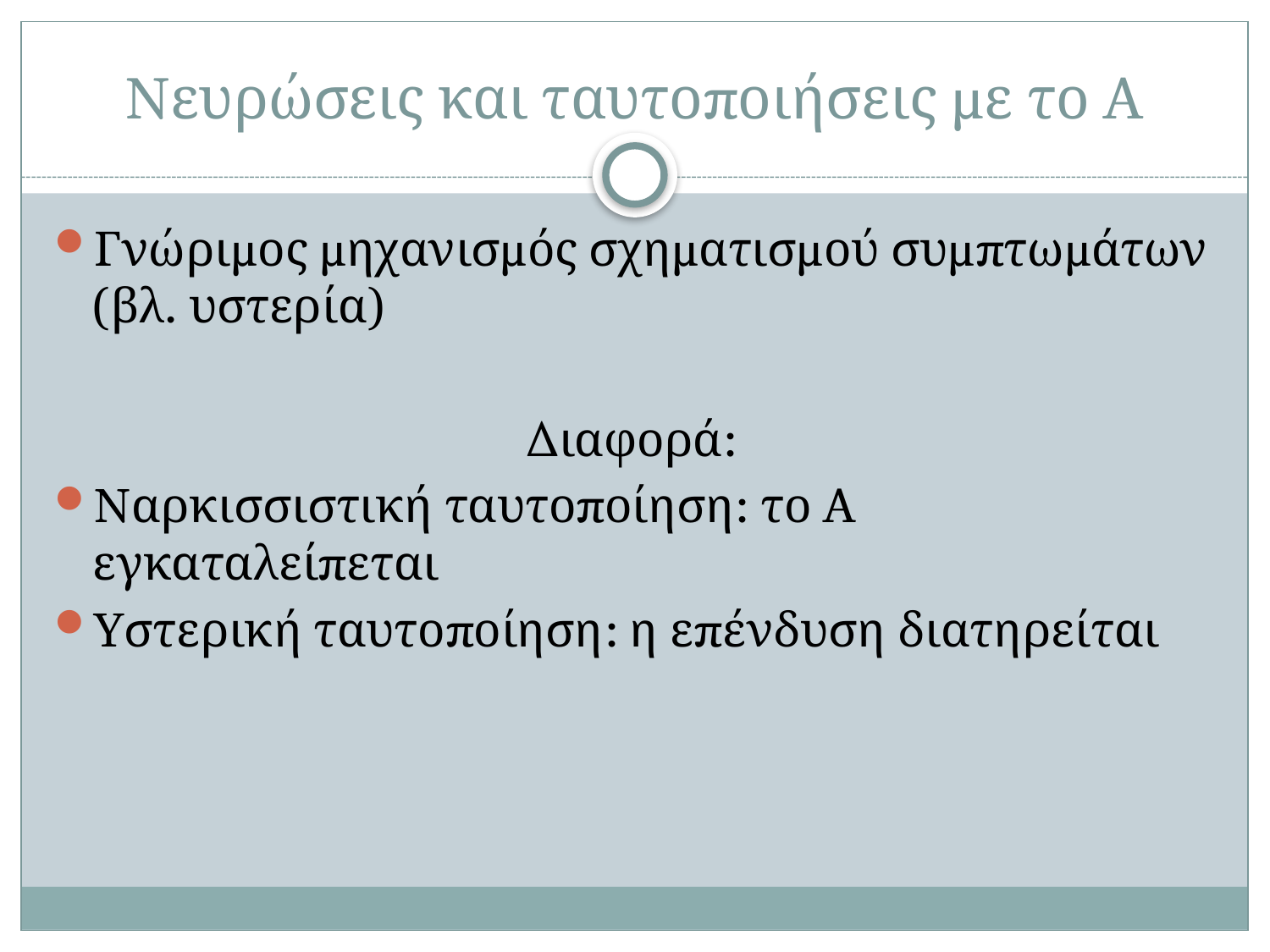

# Νευρώσεις και ταυτοποιήσεις με το Α
Γνώριμος μηχανισμός σχηματισμού συμπτωμάτων (βλ. υστερία)

 Διαφορά:
Ναρκισσιστική ταυτοποίηση: το Α εγκαταλείπεται
Υστερική ταυτοποίηση: η επένδυση διατηρείται